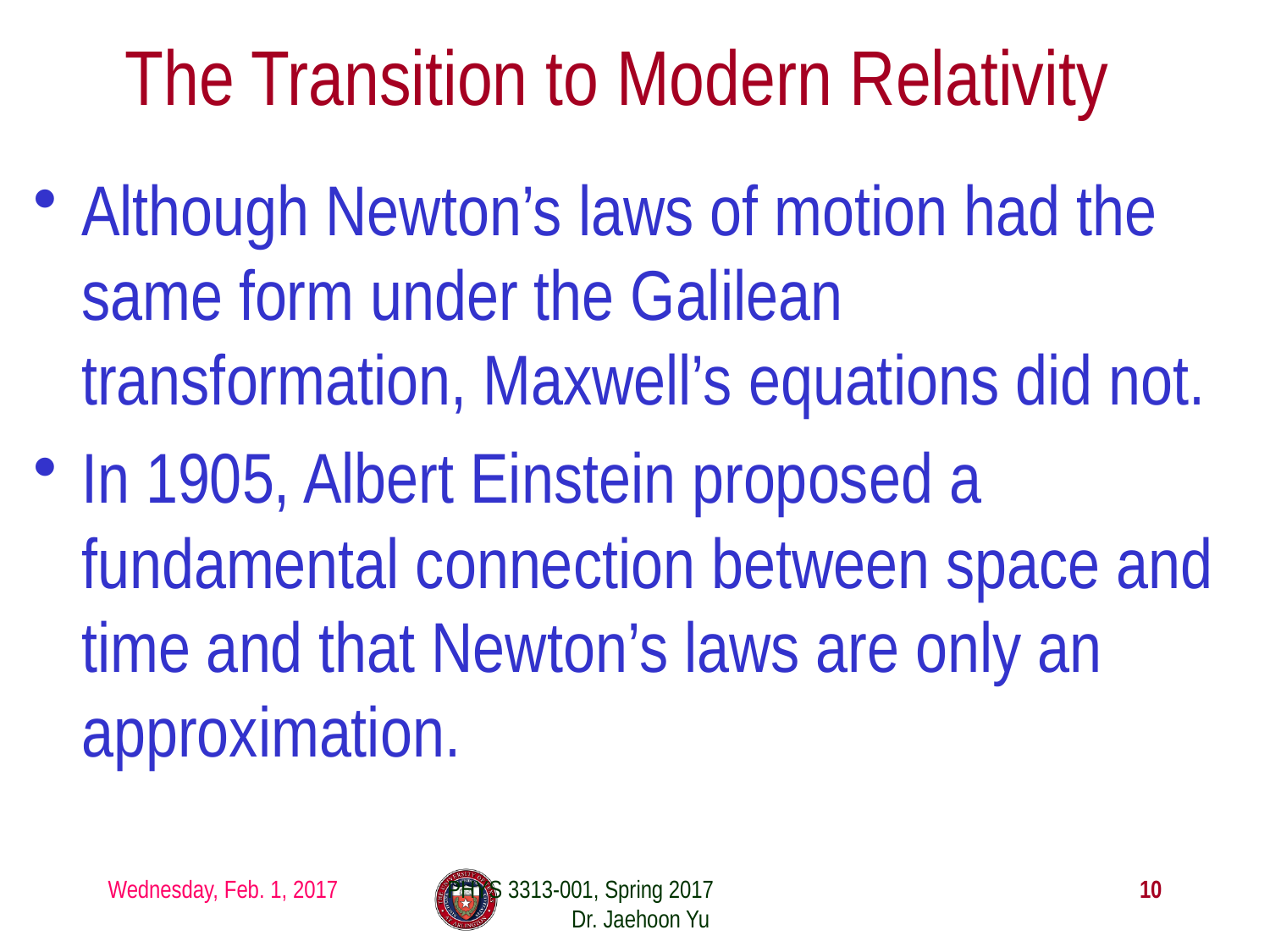

# The Transition to Modern Relativity
Although Newton’s laws of motion had the same form under the Galilean transformation, Maxwell’s equations did not.
In 1905, Albert Einstein proposed a fundamental connection between space and time and that Newton’s laws are only an approximation.
Wednesday, Feb. 1, 2017
PHYS 3313-001, Spring 2017                      Dr. Jaehoon Yu
10